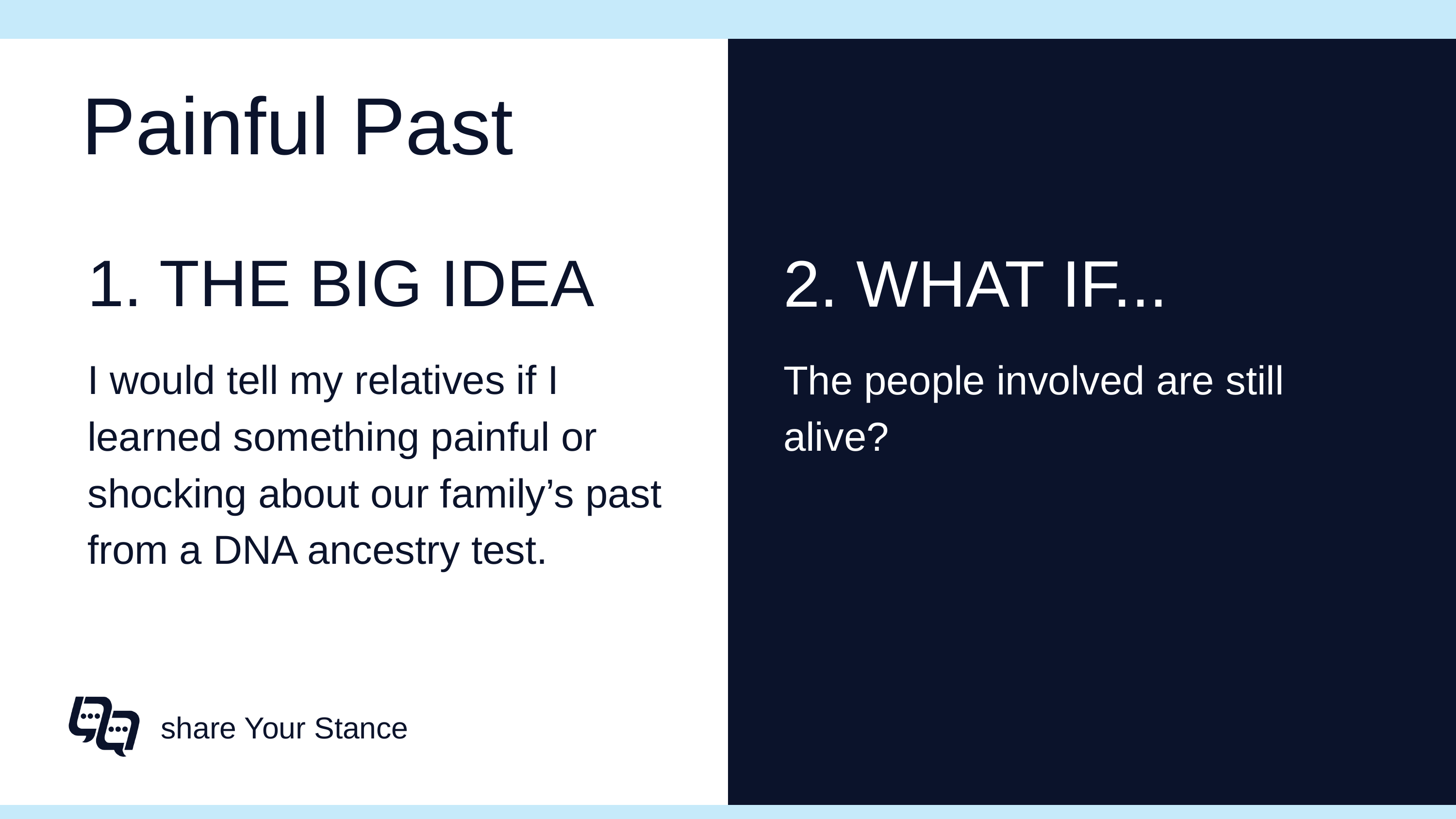

Painful Past
1. THE BIG IDEA
2. WHAT IF...
I would tell my relatives if I learned something painful or shocking about our family’s past from a DNA ancestry test.
The people involved are still alive?

share Your Stance